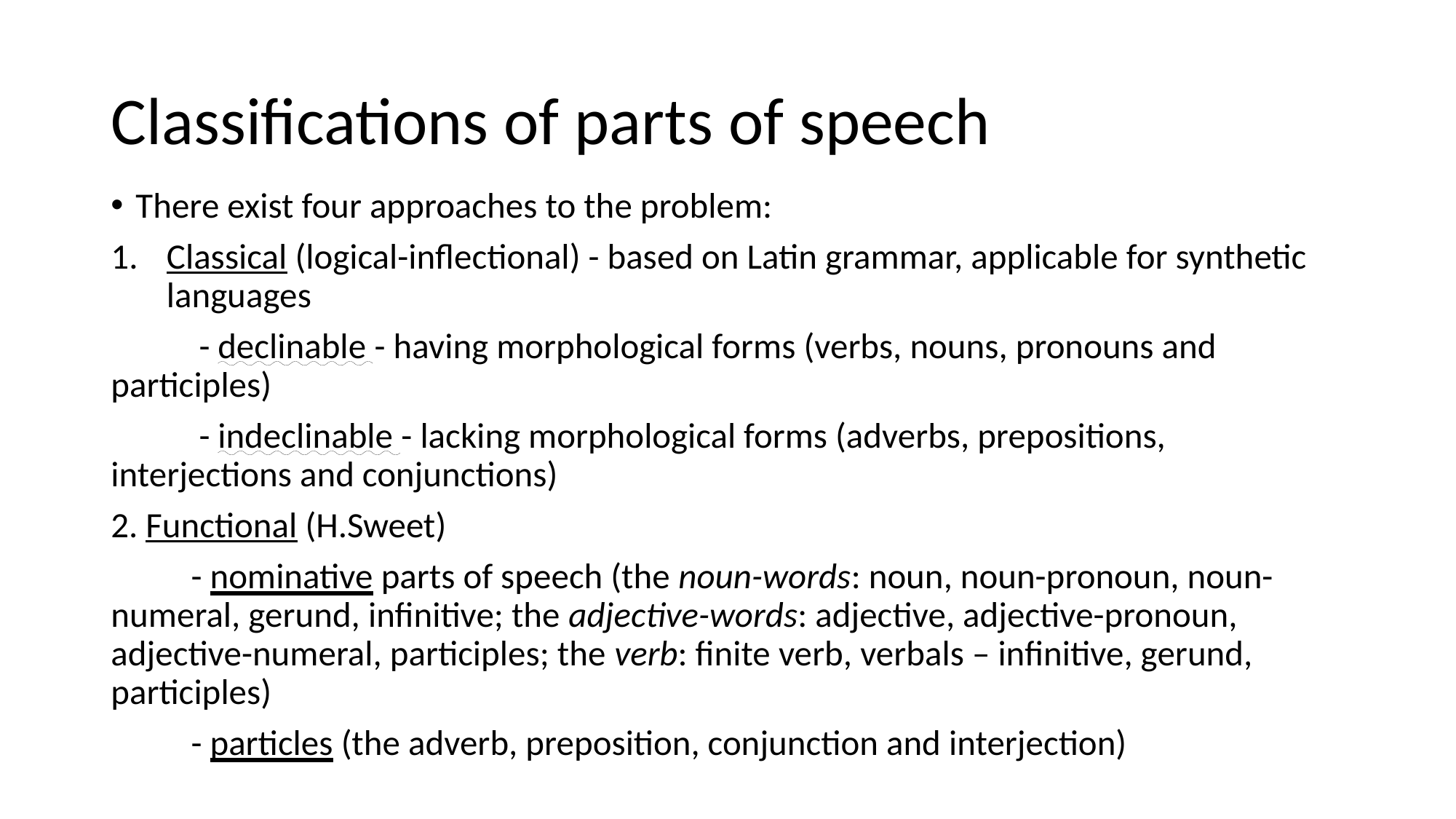

# Classifications of parts of speech
There exist four approaches to the problem:
Classical (logical-inflectional) - based on Latin grammar, applicable for synthetic languages
           - declinable - having morphological forms (verbs, nouns, pronouns and participles)
           - indeclinable - lacking morphological forms (adverbs, prepositions, interjections and conjunctions)
2. Functional (H.Sweet)
          - nominative parts of speech (the noun-words: noun, noun-pronoun, noun-numeral, gerund, infinitive; the adjective-words: adjective, adjective-pronoun, adjective-numeral, participles; the verb: finite verb, verbals – infinitive, gerund, participles)
          - particles (the adverb, preposition, conjunction and interjection)